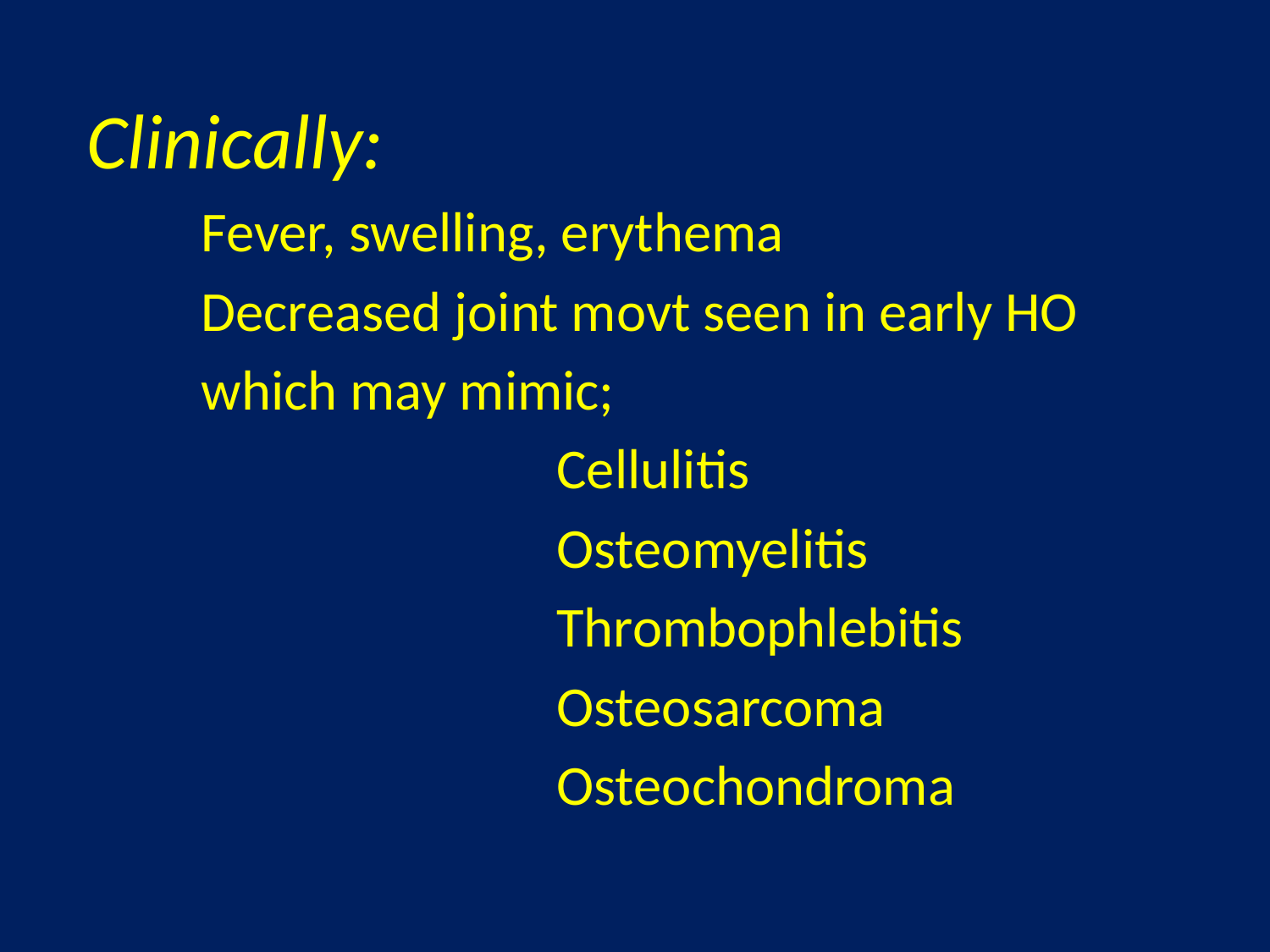

Clinically:
         Fever, swelling, erythema
         Decreased joint movt seen in early HO
         which may mimic;
                                     Cellulitis
                                     Osteomyelitis
                                     Thrombophlebitis
                                     Osteosarcoma
                                     Osteochondroma